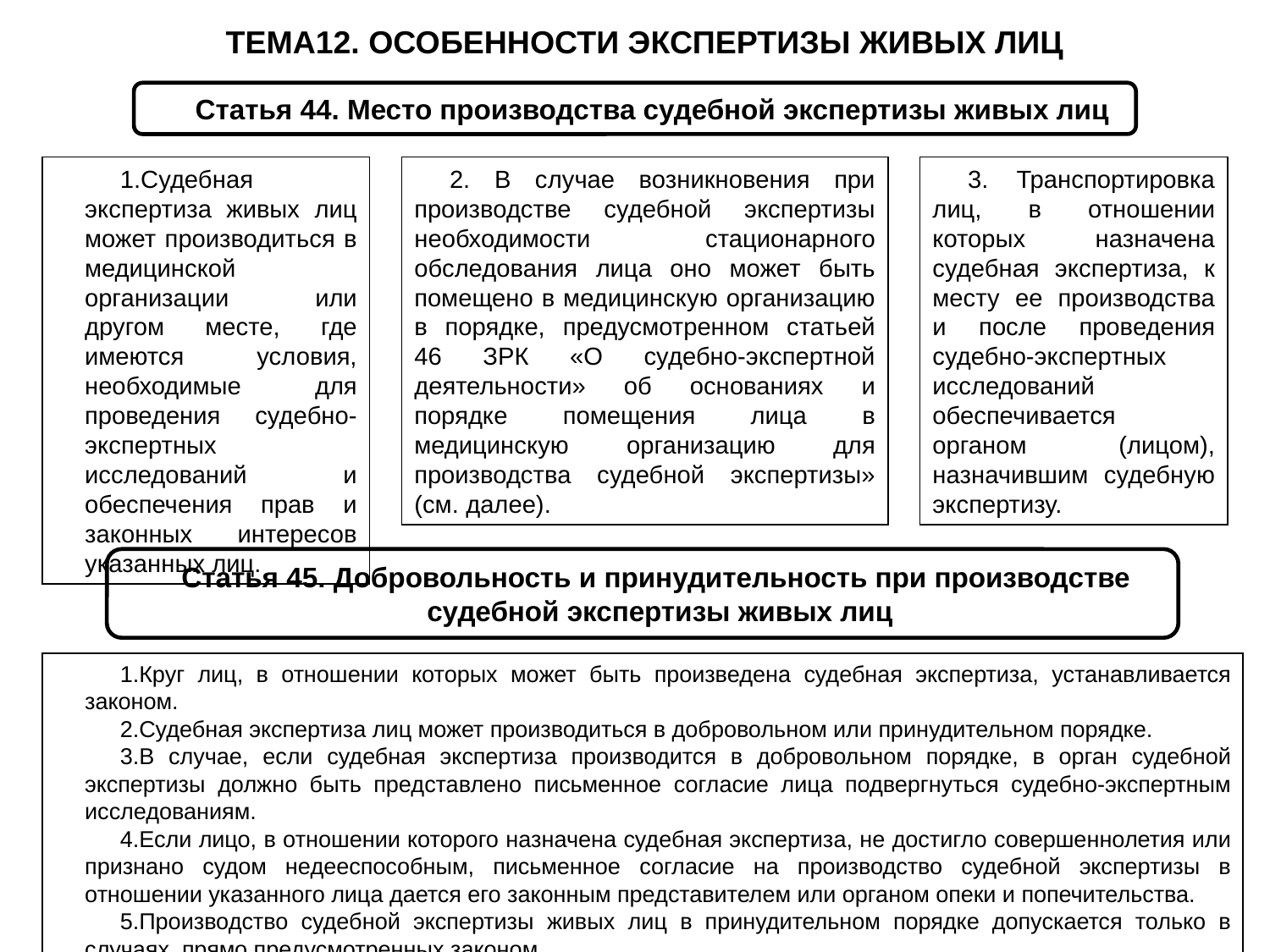

ТЕМА12. ОСОБЕННОСТИ ЭКСПЕРТИЗЫ ЖИВЫХ ЛИЦ
Статья 44. Место производства судебной экспертизы живых лиц
Судебная экспертиза живых лиц может производиться в медицинской организации или другом месте, где имеются условия, необходимые для проведения судебно-экспертных исследований и обеспечения прав и законных интересов указанных лиц.
2. В случае возникновения при производстве судебной экспертизы необходимости стационарного обследования лица оно может быть помещено в медицинскую организацию в порядке, предусмотренном статьей 46 ЗРК «О судебно-экспертной деятельности» об основаниях и порядке помещения лица в медицинскую организацию для производства судебной экспертизы» (см. далее).
3. Транспортировка лиц, в отношении которых назначена судебная экспертиза, к месту ее производства и после проведения судебно-экспертных исследований обеспечивается органом (лицом), назначившим судебную экспертизу.
Статья 45. Добровольность и принудительность при производстве
судебной экспертизы живых лиц
Круг лиц, в отношении которых может быть произведена судебная экспертиза, устанавливается законом.
Судебная экспертиза лиц может производиться в добровольном или принудительном порядке.
В случае, если судебная экспертиза производится в добровольном порядке, в орган судебной экспертизы должно быть представлено письменное согласие лица подвергнуться судебно-экспертным исследованиям.
Если лицо, в отношении которого назначена судебная экспертиза, не достигло совершеннолетия или признано судом недееспособным, письменное согласие на производство судебной экспертизы в отношении указанного лица дается его законным представителем или органом опеки и попечительства.
Производство судебной экспертизы живых лиц в принудительном порядке допускается только в случаях, прямо предусмотренных законом.